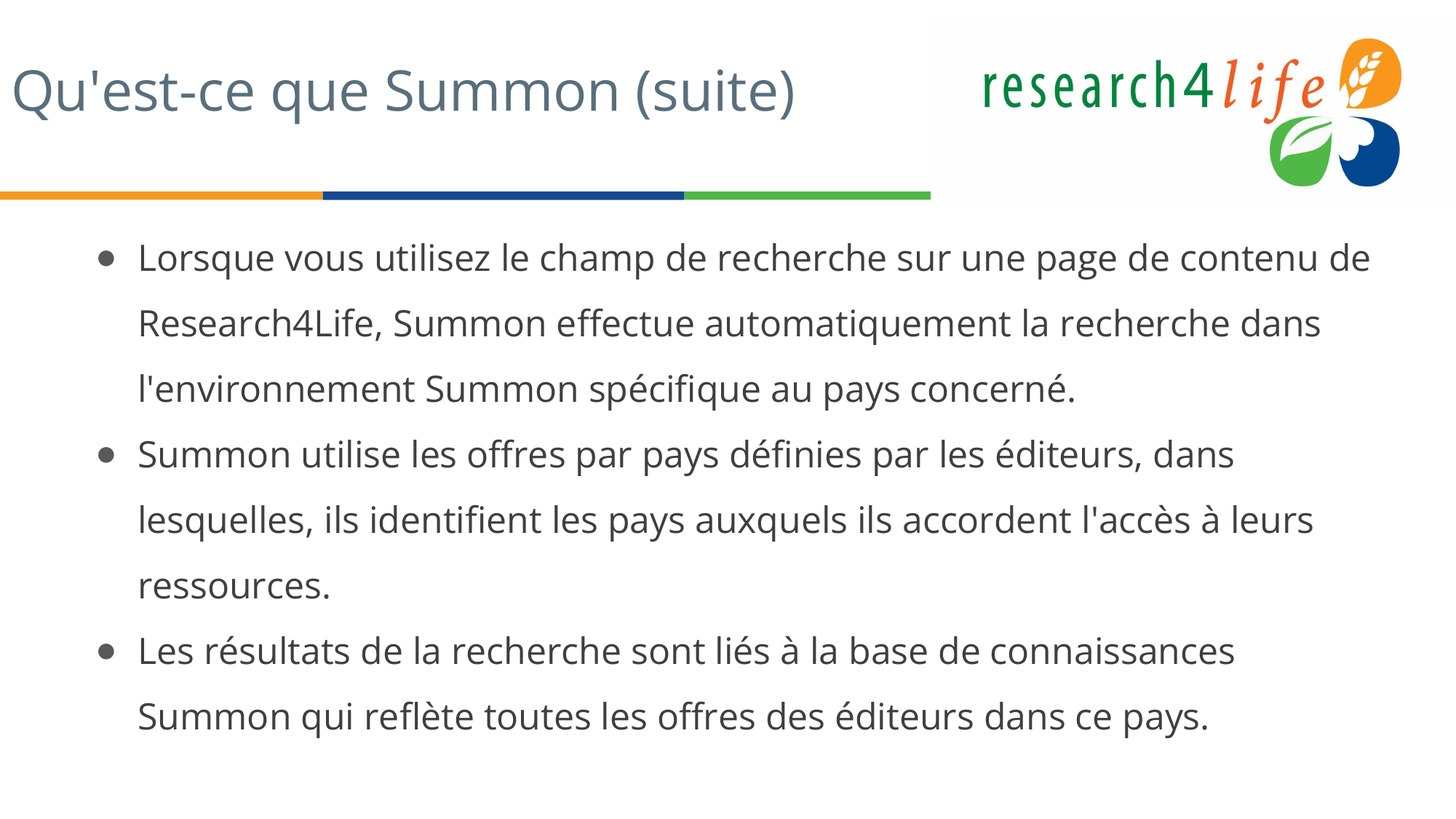

# Qu'est-ce que Summon (suite)
Lorsque vous utilisez le champ de recherche sur une page de contenu de Research4Life, Summon effectue automatiquement la recherche dans l'environnement Summon spécifique au pays concerné.
Summon utilise les offres par pays définies par les éditeurs, dans lesquelles, ils identifient les pays auxquels ils accordent l'accès à leurs ressources.
Les résultats de la recherche sont liés à la base de connaissances Summon qui reflète toutes les offres des éditeurs dans ce pays.